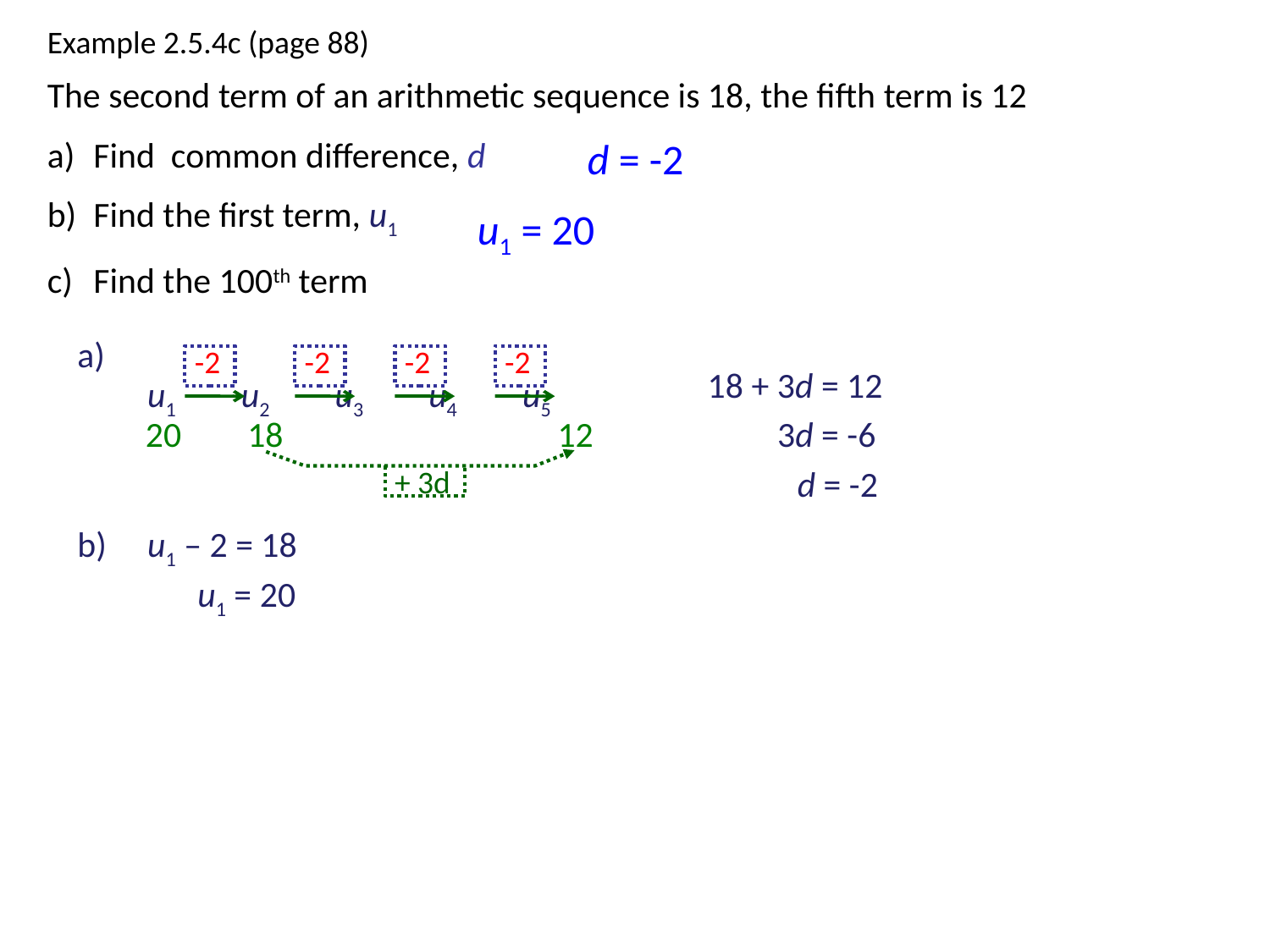

Example 2.5.4c (page 88)
The second term of an arithmetic sequence is 18, the fifth term is 12
  Find  common difference, d
  Find the first term, u1
  Find the 100th term
d = -2
u1 = 20
a)
 +d

 -2

 +d

 -2

 +d

 -2

 +d

 -2

18 + 3d = 12
u1              u2              u3              u4              u5
 20
18
12
3d = -6

 + 3d

d = -2
b)
u1 – 2 = 18
u1 = 20